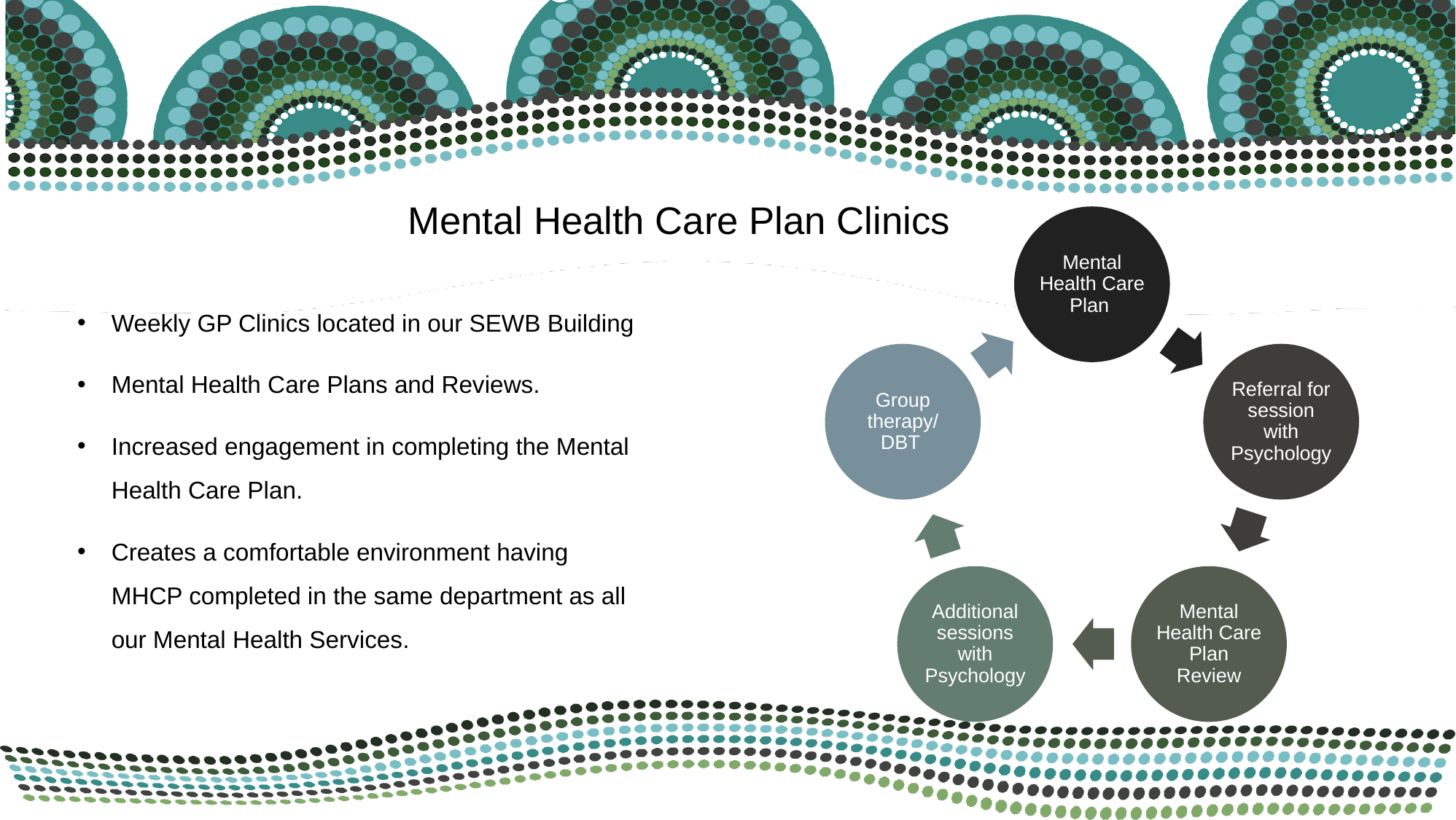

# Mental Health Care Plan Clinics
Mental Health Care Plan

Referral for session with Psychology

Mental Health Care Plan Review

Additional sessions with Psychology

Group therapy/ DBT

Weekly GP Clinics located in our SEWB Building
Mental Health Care Plans and Reviews.
Increased engagement in completing the Mental Health Care Plan.
Creates a comfortable environment having MHCP completed in the same department as all our Mental Health Services.